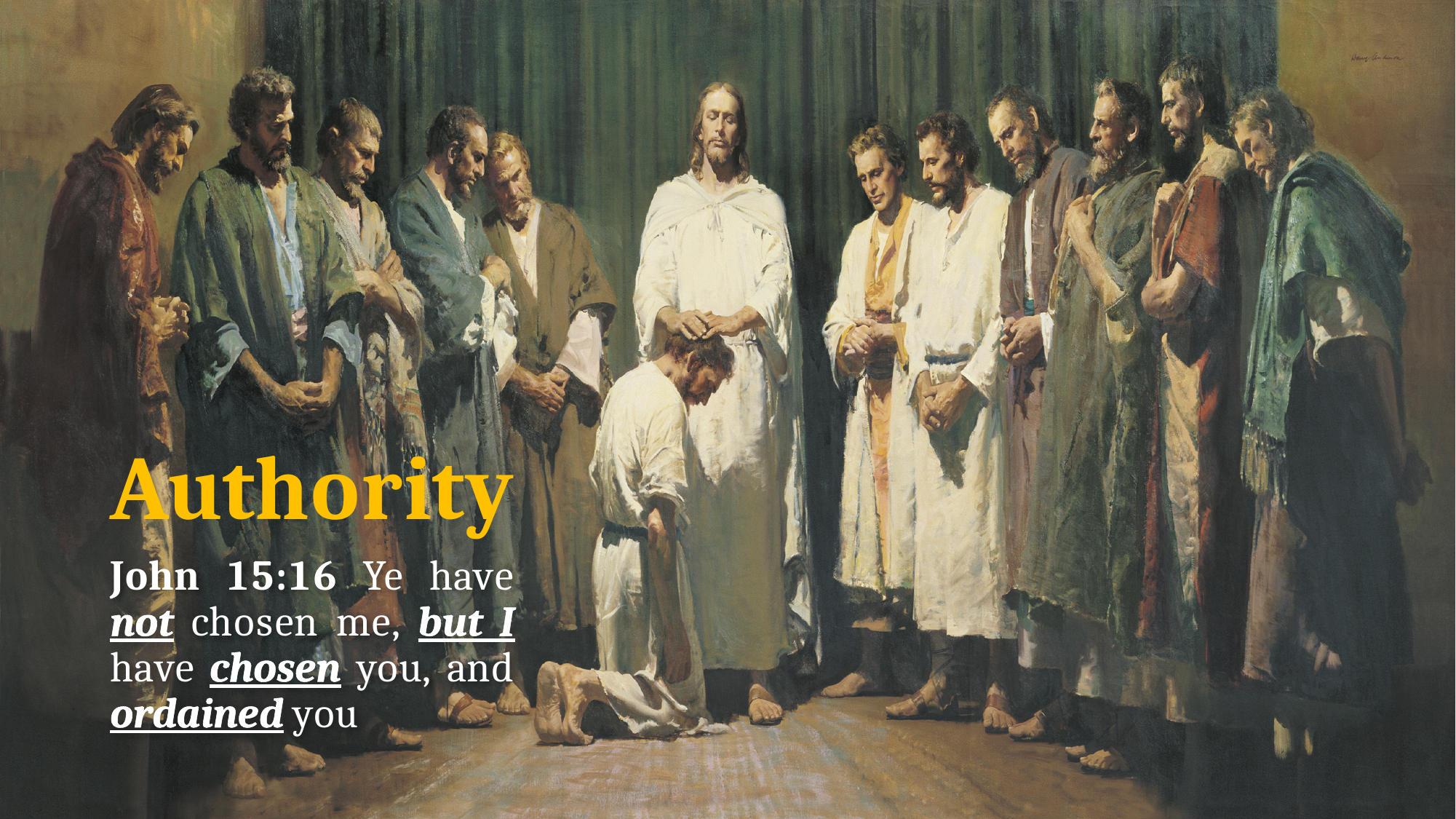

# Authority
John 15:16 Ye have not chosen me, but I have chosen you, and ordained you